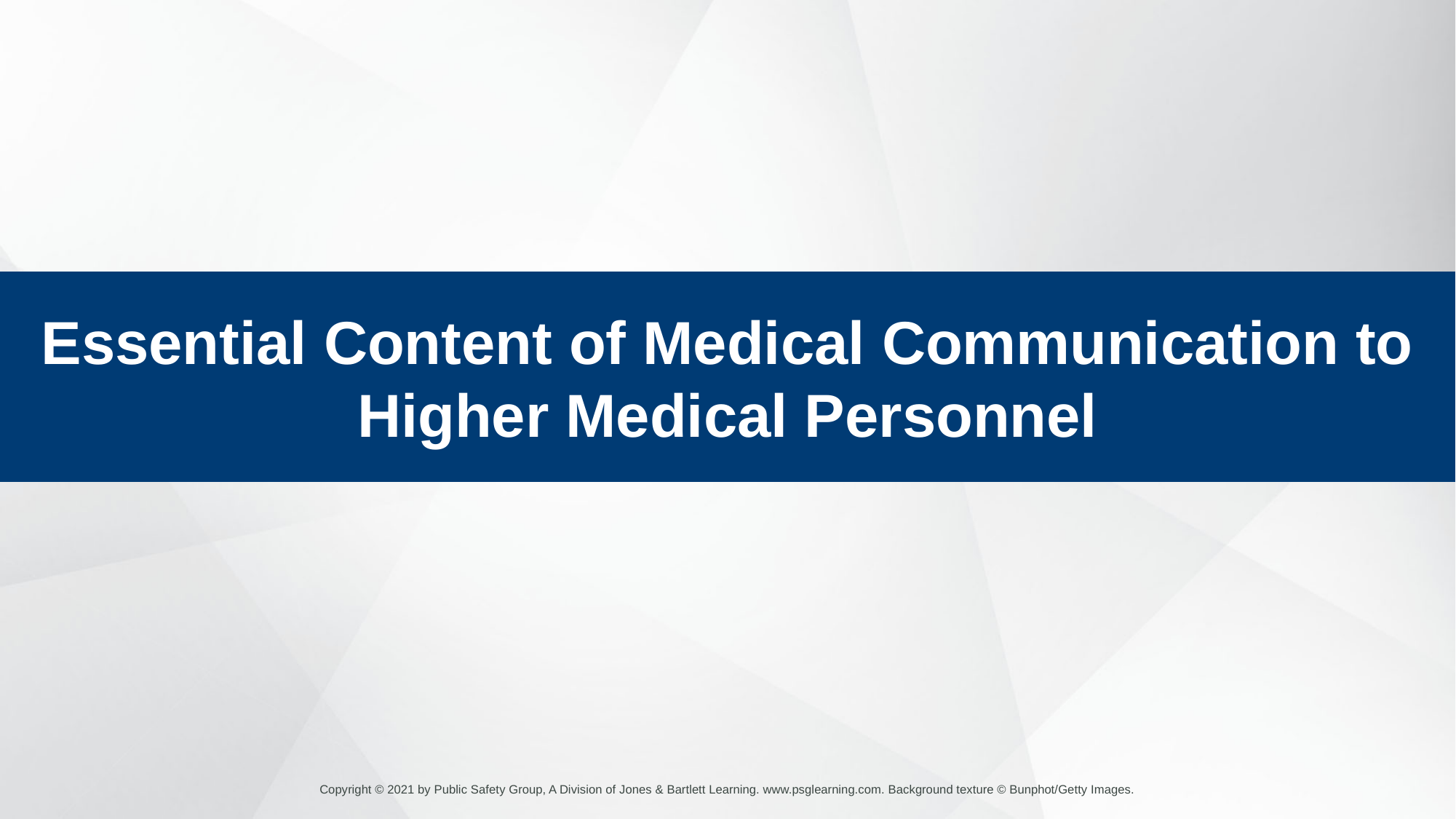

Essential Content of Medical Communication to Higher Medical Personnel